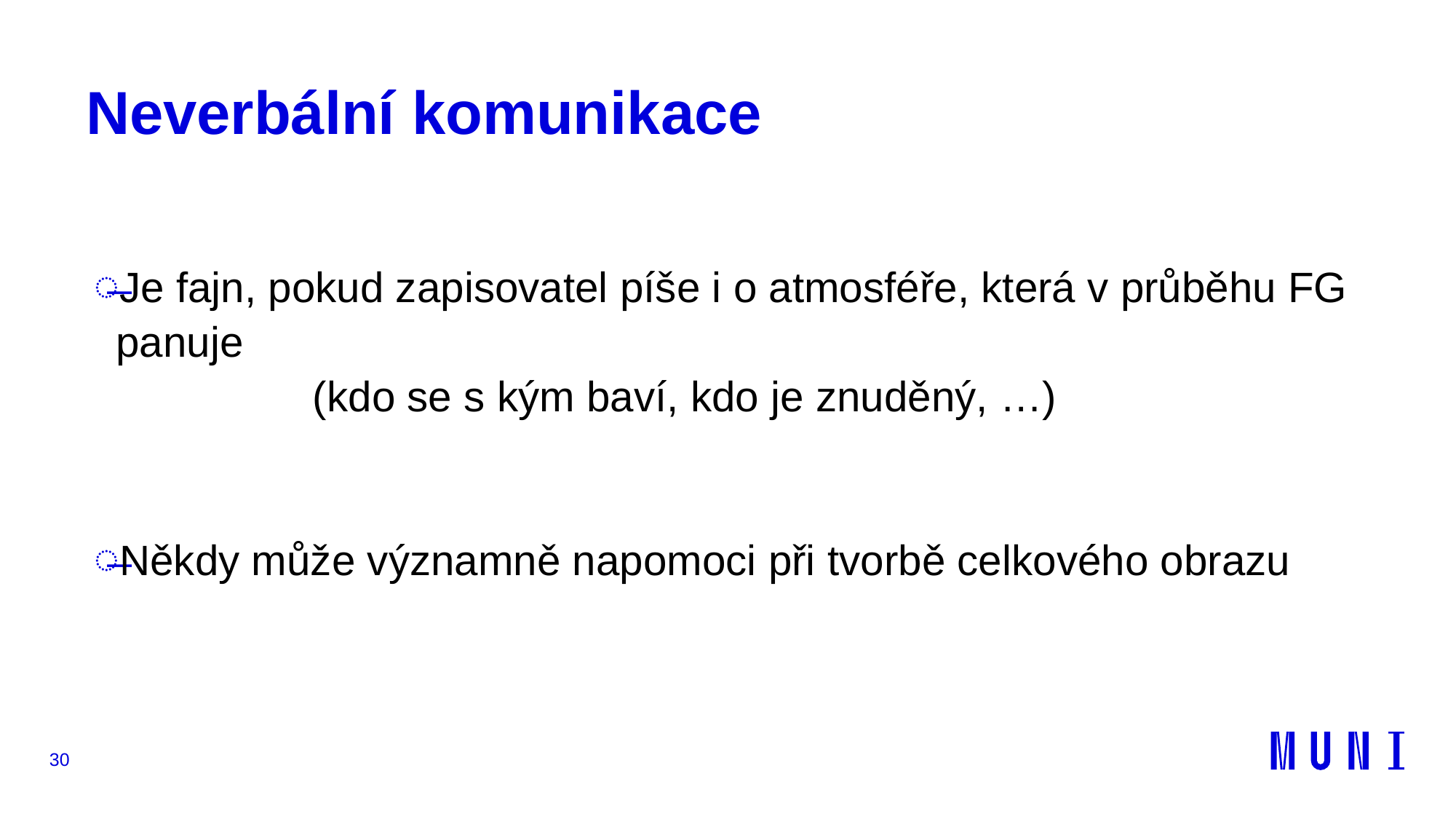

# Neverbální komunikace

Je fajn, pokud zapisovatel píše i o atmosféře, která v průběhu FG panuje
		(kdo se s kým baví, kdo je znuděný, …)

Někdy může významně napomoci při tvorbě celkového obrazu

30